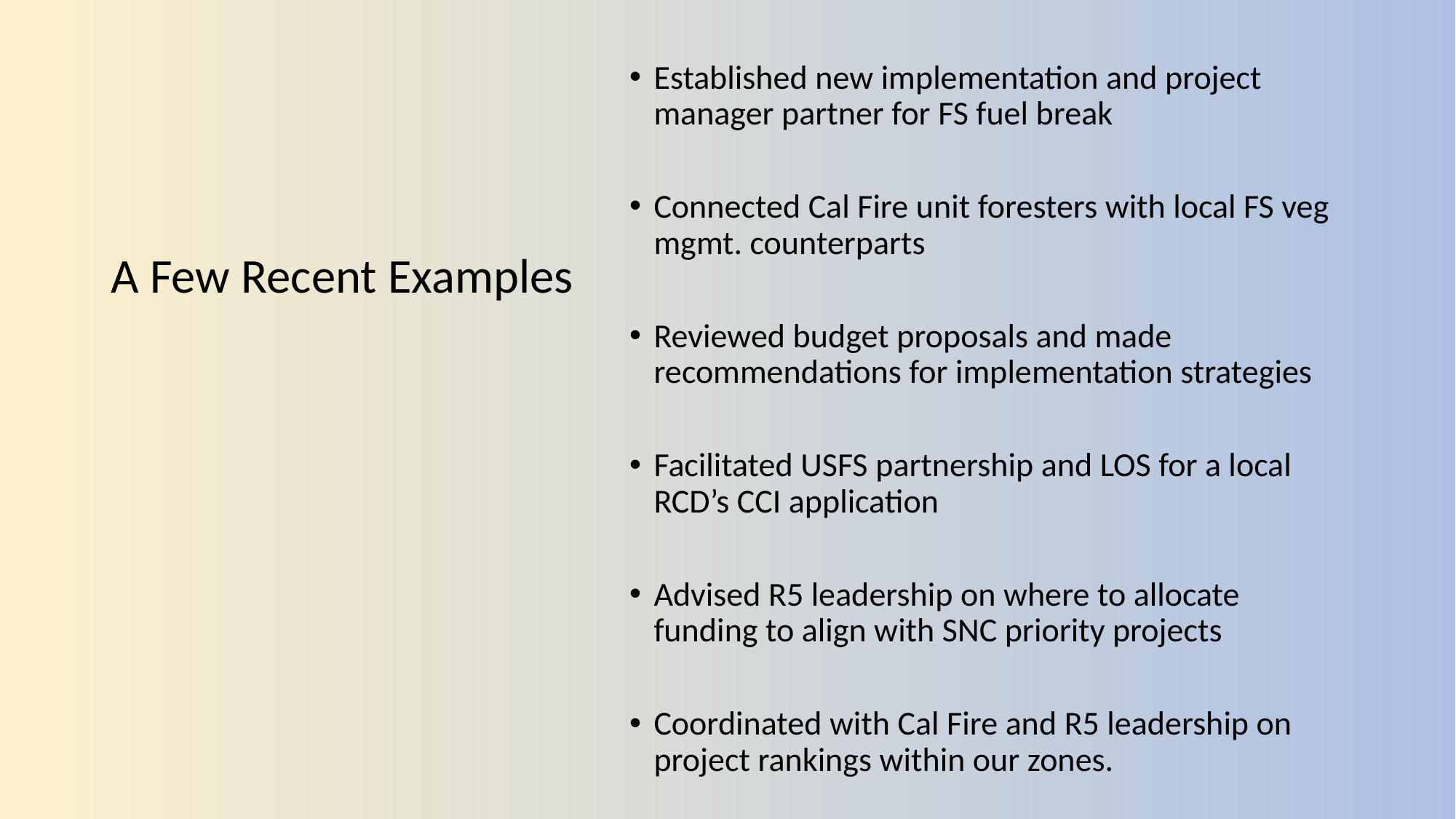

#
Established new implementation and project manager partner for FS fuel break

Connected Cal Fire unit foresters with local FS veg mgmt. counterparts

Reviewed budget proposals and made recommendations for implementation strategies

Facilitated USFS partnership and LOS for a local RCD’s CCI application

Advised R5 leadership on where to allocate funding to align with SNC priority projects

Coordinated with Cal Fire and R5 leadership on project rankings within our zones.

A Few Recent Examples